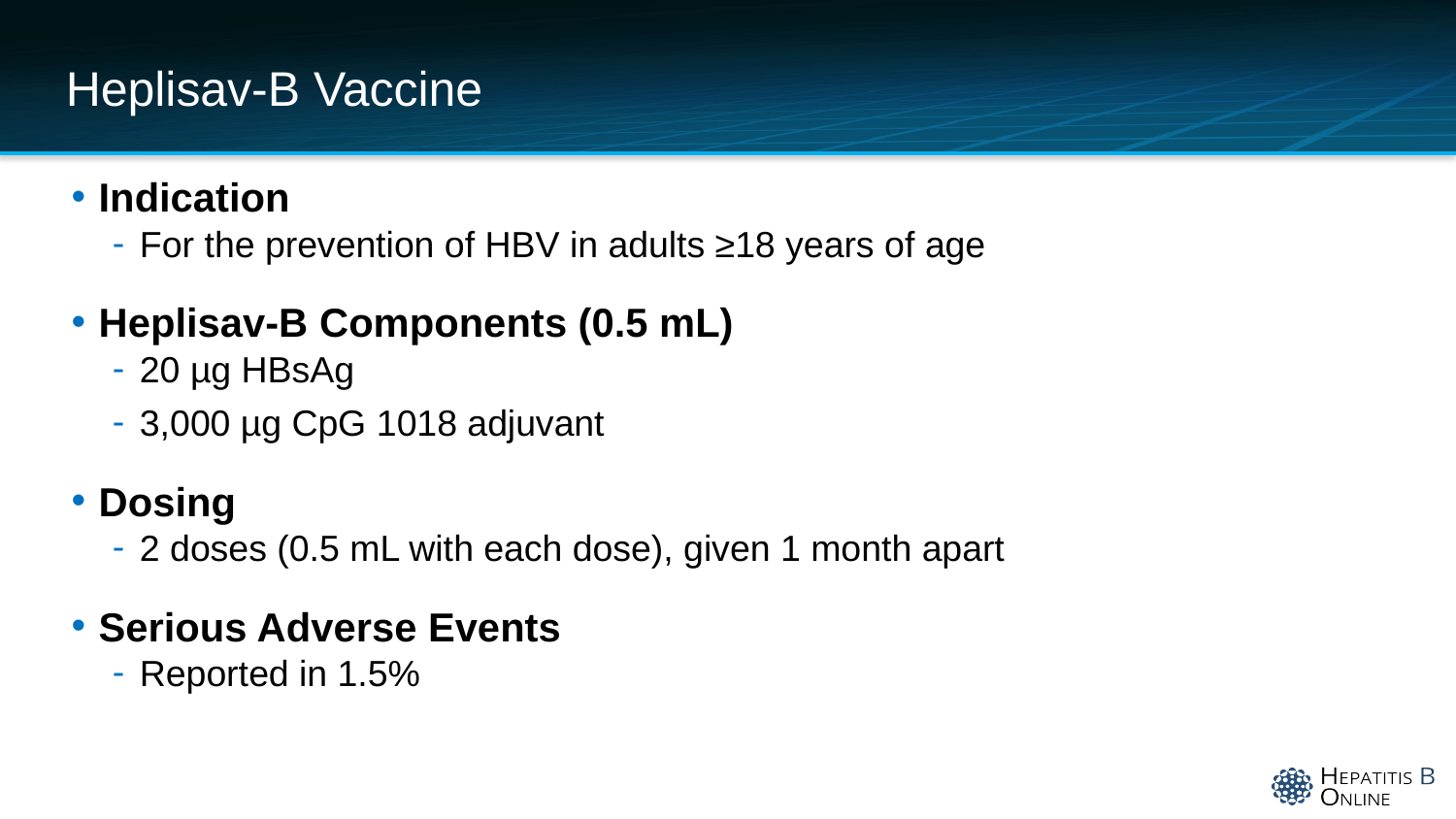

# Heplisav-B Vaccine
Indication
For the prevention of HBV in adults ≥18 years of age
Heplisav-B Components (0.5 mL)
20 µg HBsAg
3,000 µg CpG 1018 adjuvant
Dosing
2 doses (0.5 mL with each dose), given 1 month apart
Serious Adverse Events
Reported in 1.5%